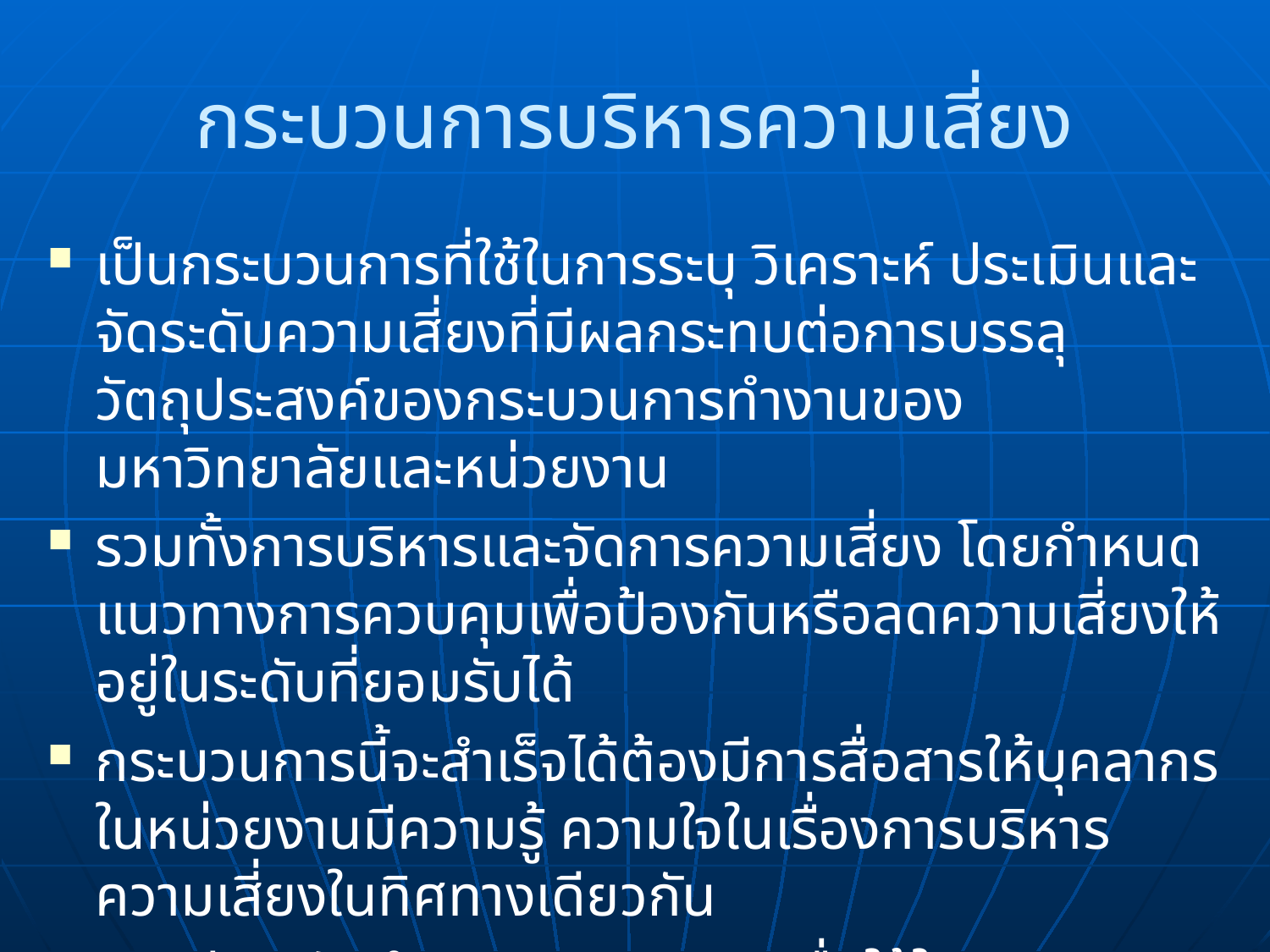

# กระบวนการบริหารความเสี่ยง
เป็นกระบวนการที่ใช้ในการระบุ วิเคราะห์ ประเมินและจัดระดับความเสี่ยงที่มีผลกระทบต่อการบรรลุวัตถุประสงค์ของกระบวนการทำงานของมหาวิทยาลัยและหน่วยงาน
รวมทั้งการบริหารและจัดการความเสี่ยง โดยกำหนดแนวทางการควบคุมเพื่อป้องกันหรือลดความเสี่ยงให้อยู่ในระดับที่ยอมรับได้
กระบวนการนี้จะสำเร็จได้ต้องมีการสื่อสารให้บุคลากรในหน่วยงานมีความรู้ ความใจในเรื่องการบริหารความเสี่ยงในทิศทางเดียวกัน
ควรมีการจัดทำระบบสารสนเทศเพื่อใช้ในการวิเคราะห์ ประเมินความเสี่ยง